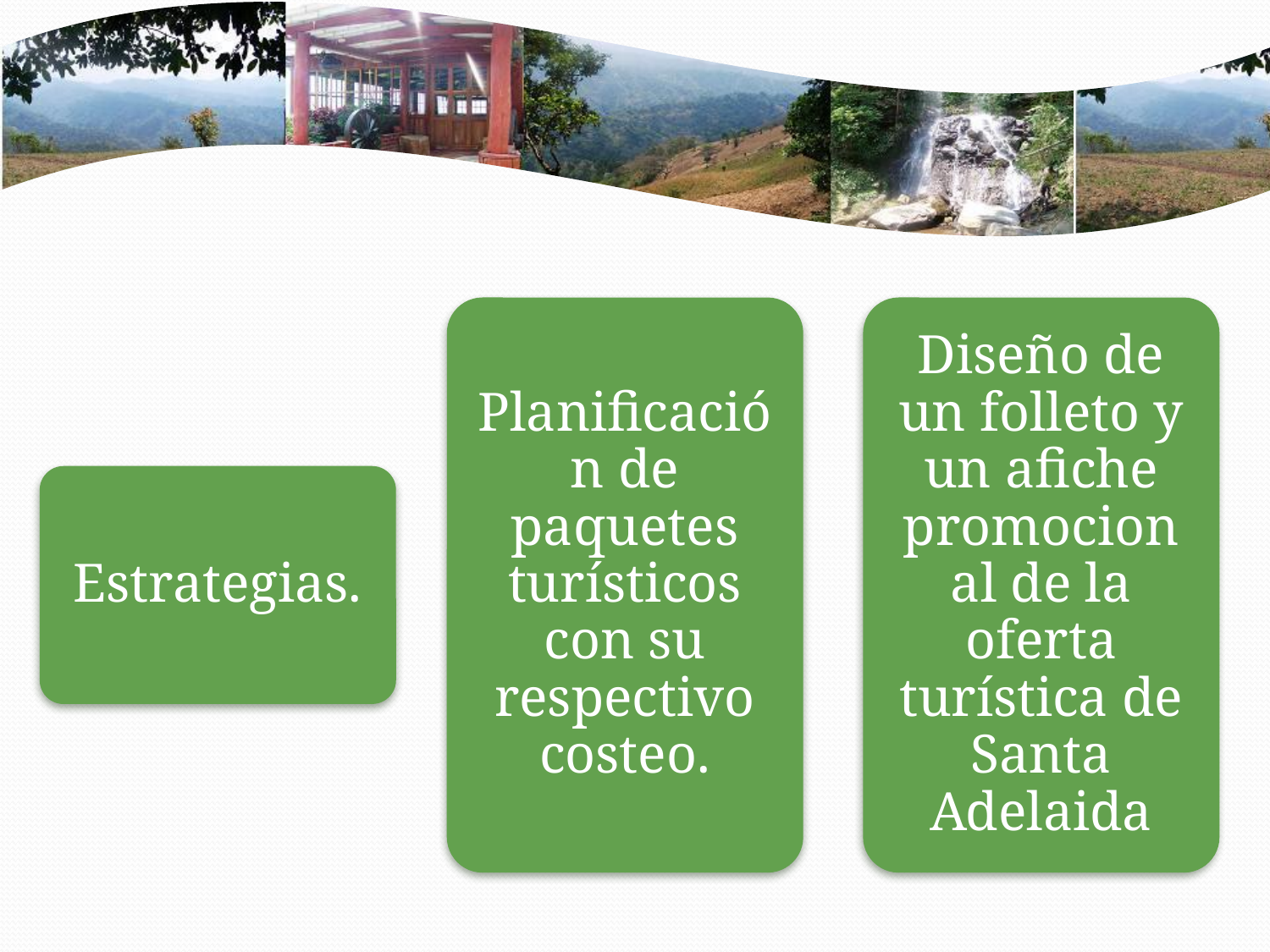

Estrategias.
Planificación de paquetes turísticos con su respectivo costeo.
Diseño de un folleto y un afiche promocional de la oferta turística de Santa Adelaida